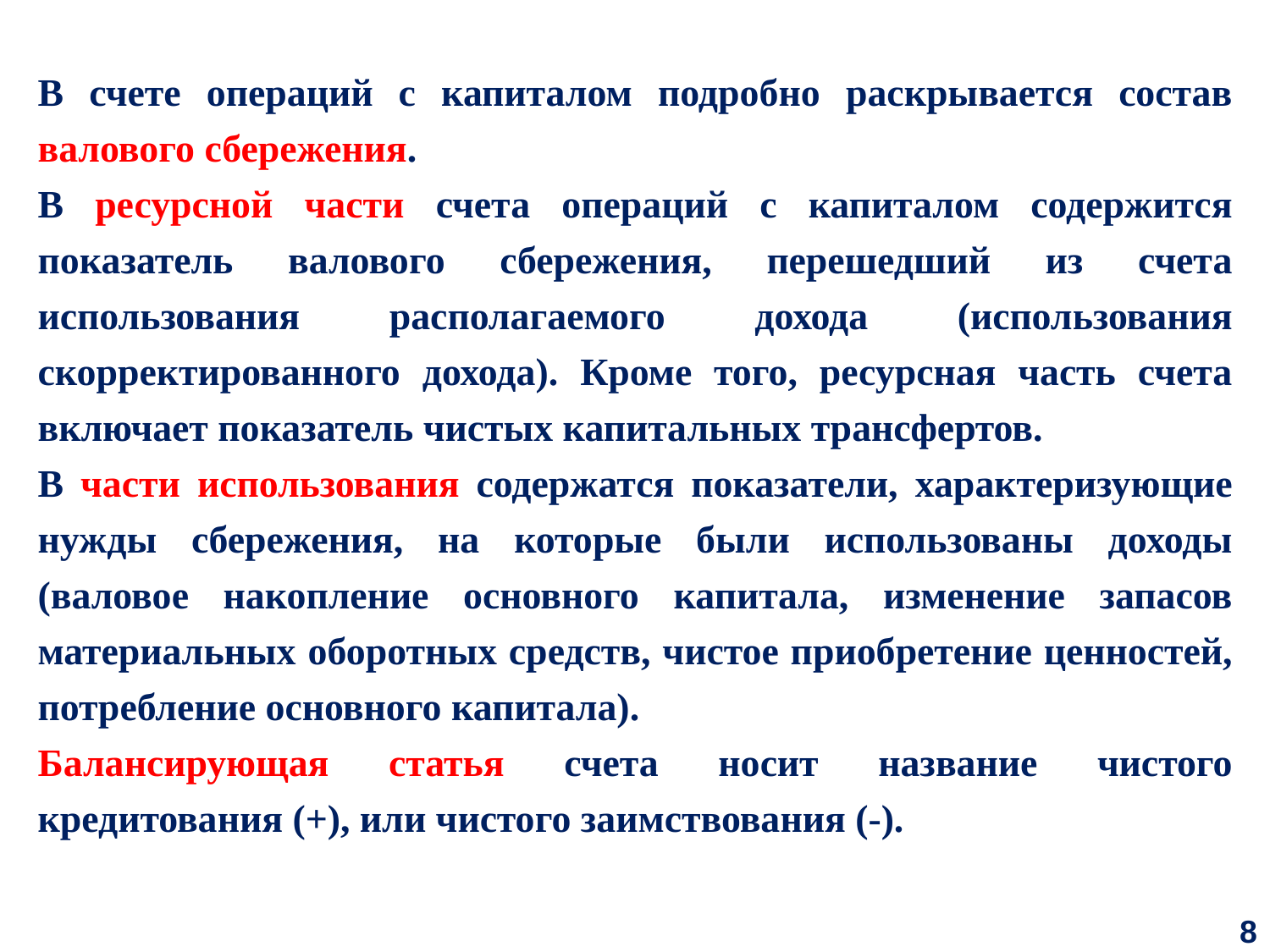

В счете операций с капиталом подробно раскрывается состав валового сбережения.
В ресурсной части счета операций с капиталом содержится показатель валового сбережения, перешедший из счета использования располагаемого дохода (использования скорректированного дохода). Кроме того, ресурсная часть счета включает показатель чистых капитальных трансфертов.
В части использования содержатся показатели, характеризующие нужды сбережения, на которые были использованы доходы (валовое накопление основного капитала, изменение запасов материальных оборотных средств, чистое приобретение ценностей, потребление основного капитала).
Балансирующая статья счета носит название чистого кредитования (+), или чистого заимствования (-).

8